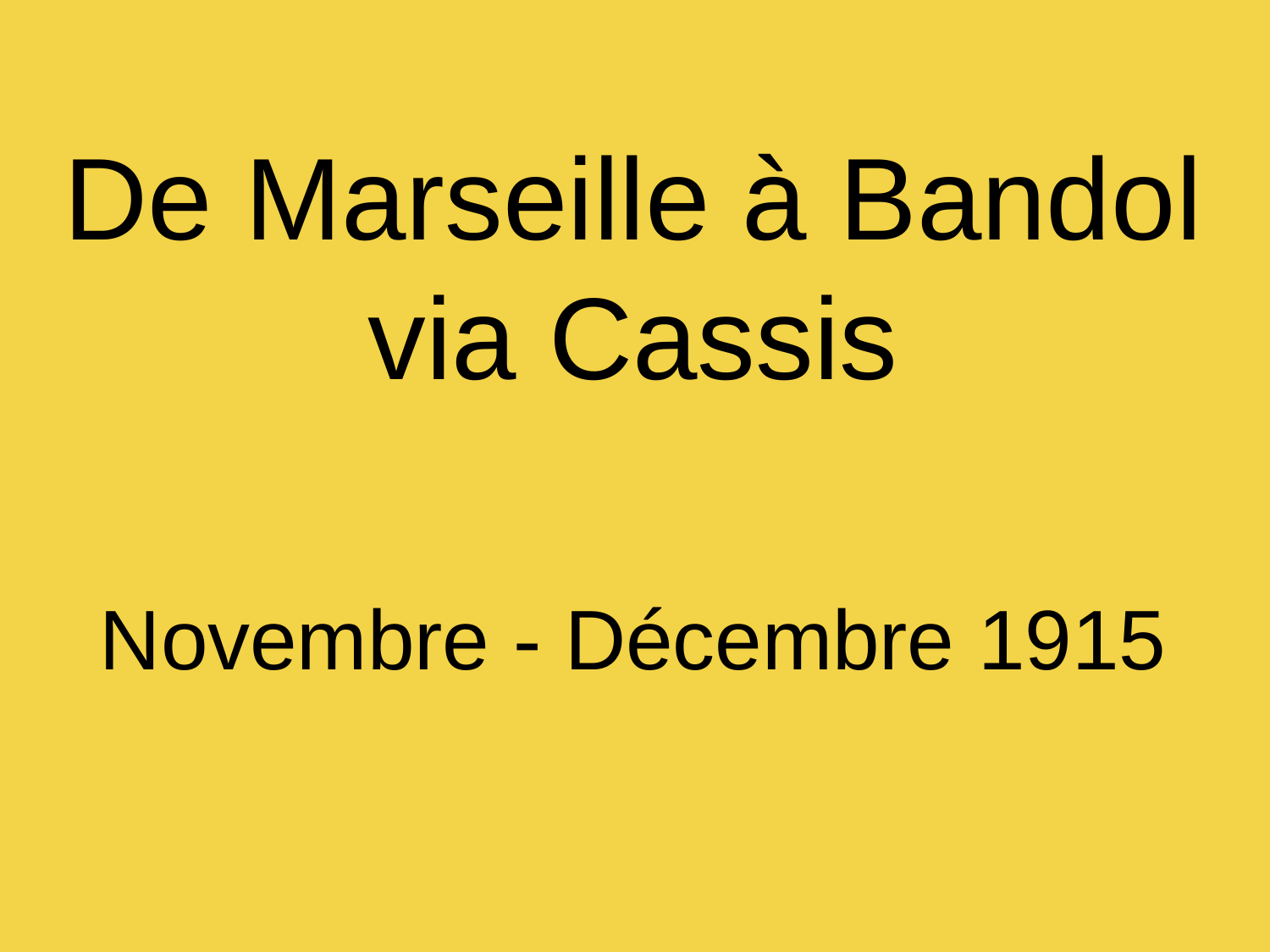

De Marseille à Bandol via Cassis

Novembre - Décembre 1915